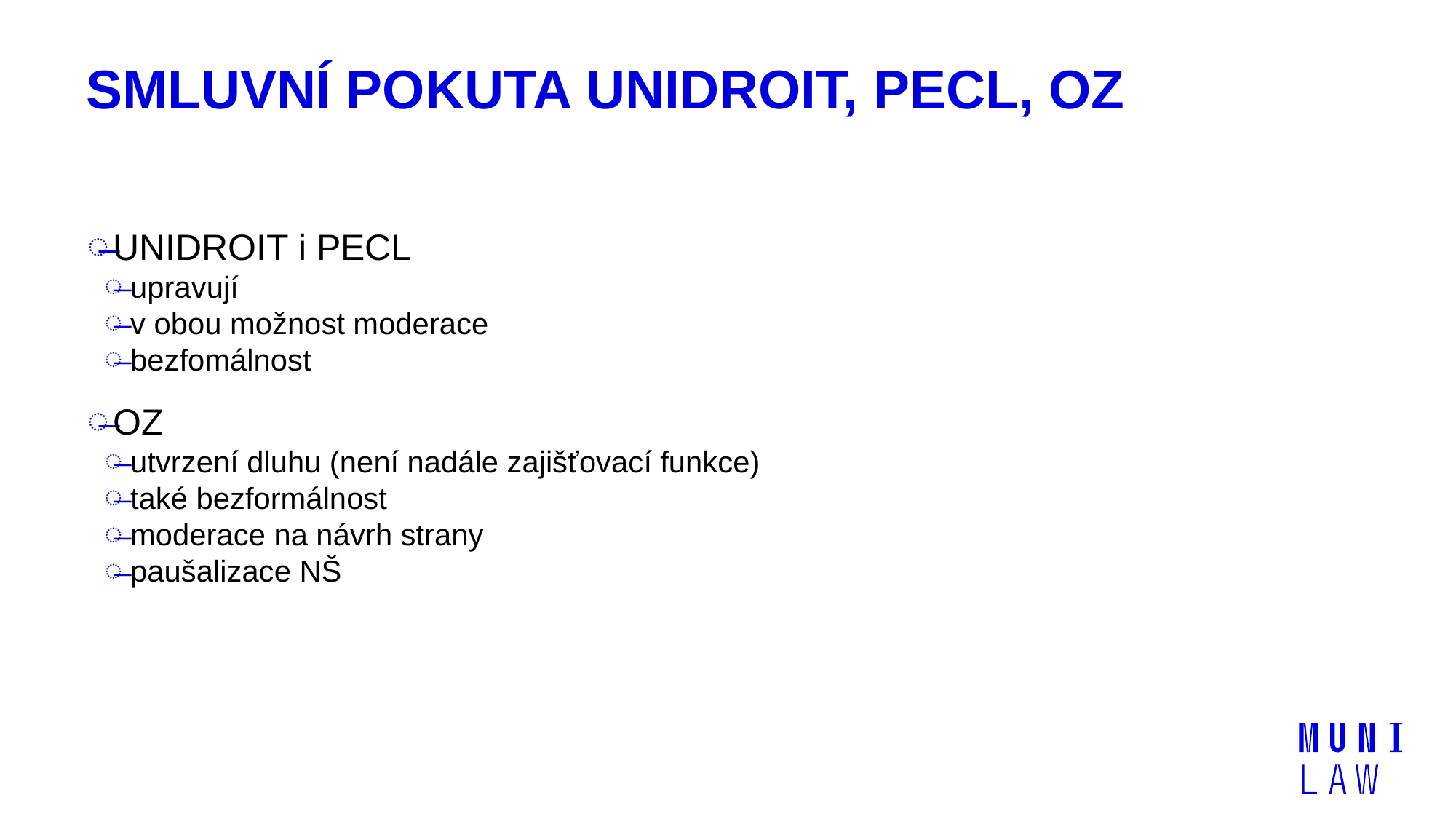

# Smluvní pokuta UNIDROIT, PECL, OZ
UNIDROIT i PECL
upravují
v obou možnost moderace
bezfomálnost
OZ
utvrzení dluhu (není nadále zajišťovací funkce)
také bezformálnost
moderace na návrh strany
paušalizace NŠ